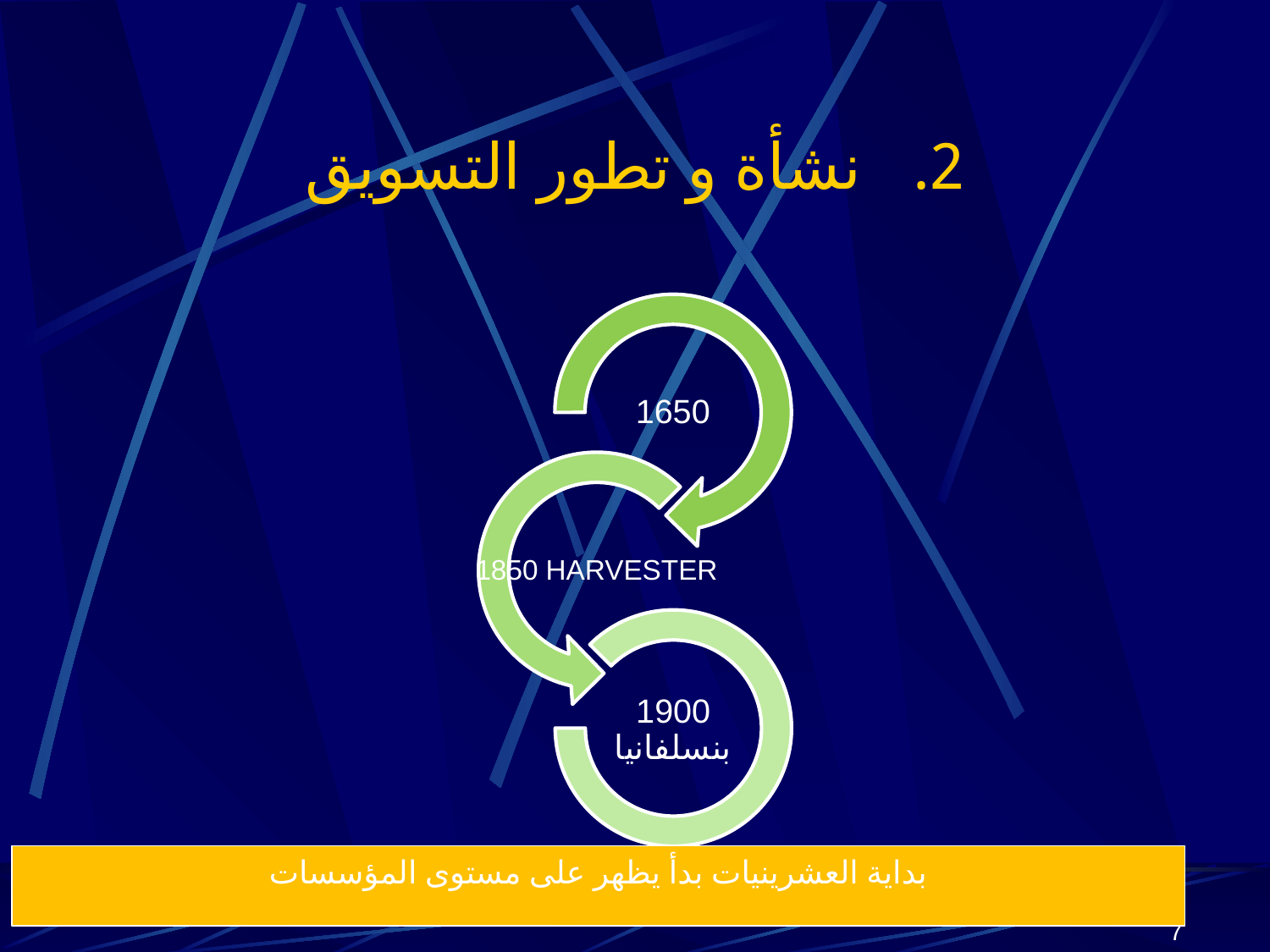

# نشأة و تطور التسويق
1650
1850 HARVESTER
1900 بنسلفانيا
بداية العشرينيات بدأ يظهر على مستوى المؤسسات
7